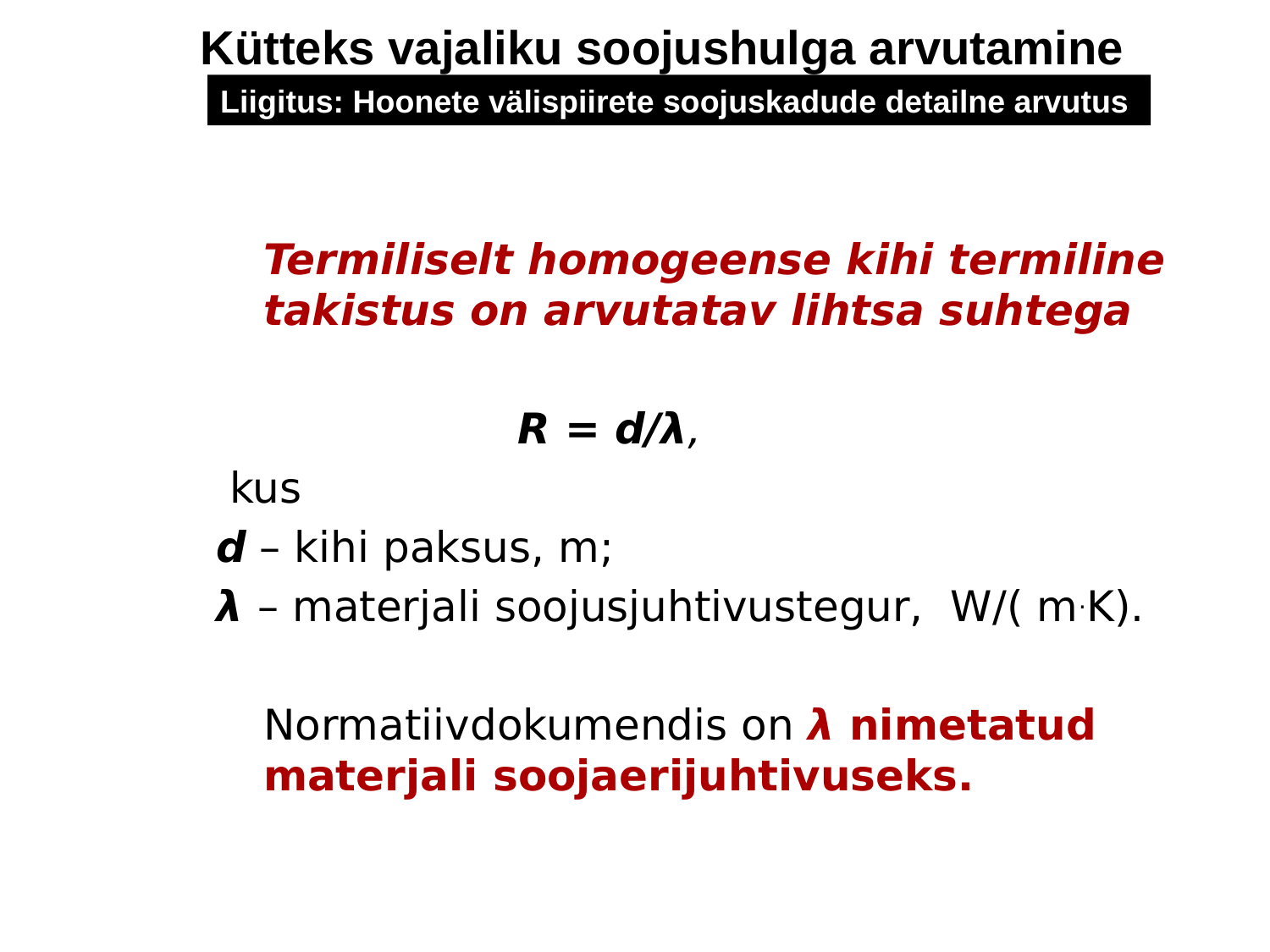

Kütteks vajaliku soojushulga arvutamine
Liigitus: Hoonete välispiirete soojuskadude detailne arvutus
	Termiliselt homogeense kihi termiline takistus on arvutatav lihtsa suhtega

			R = d/λ,
 kus
d – kihi paksus, m;
λ – materjali soojusjuhtivustegur,  W/( m.K).

	Normatiivdokumendis on λ nimetatud materjali soojaerijuhtivuseks.